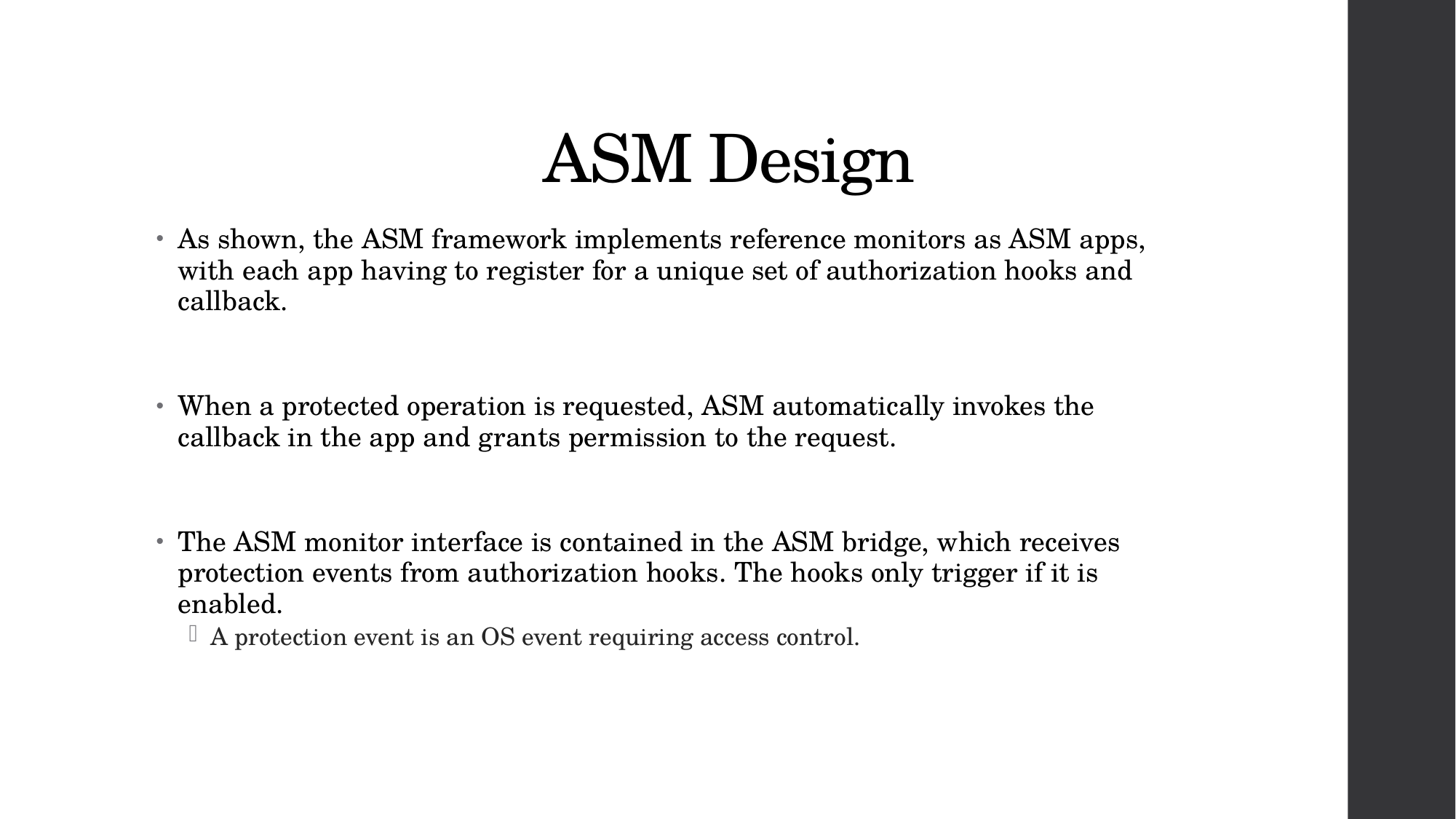

# ASM Design
As shown, the ASM framework implements reference monitors as ASM apps, with each app having to register for a unique set of authorization hooks and callback.

When a protected operation is requested, ASM automatically invokes the callback in the app and grants permission to the request.

The ASM monitor interface is contained in the ASM bridge, which receives protection events from authorization hooks. The hooks only trigger if it is enabled.
A protection event is an OS event requiring access control.